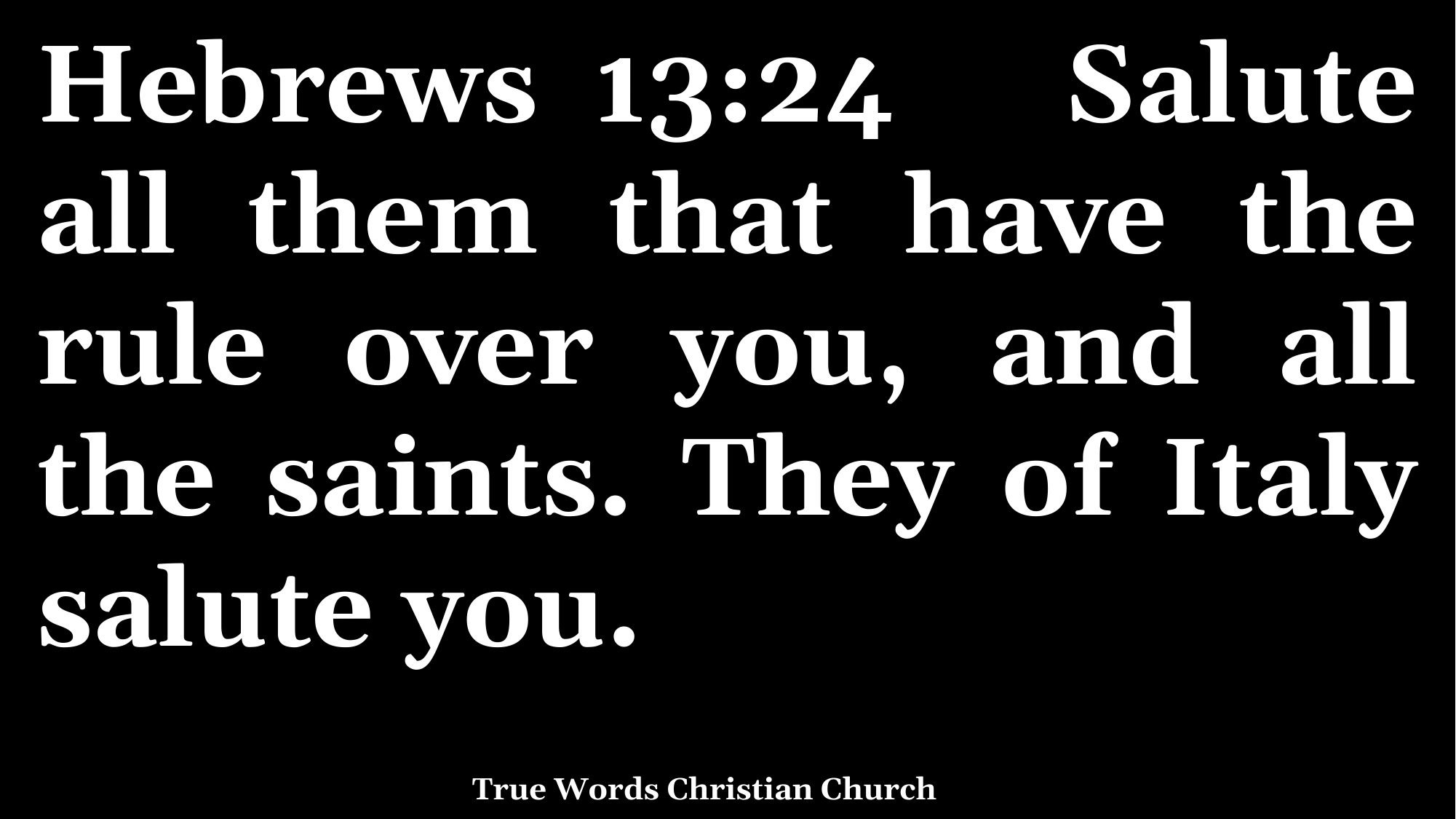

Hebrews 13:24   Salute all them that have the rule over you, and all the saints. They of Italy salute you.
True Words Christian Church